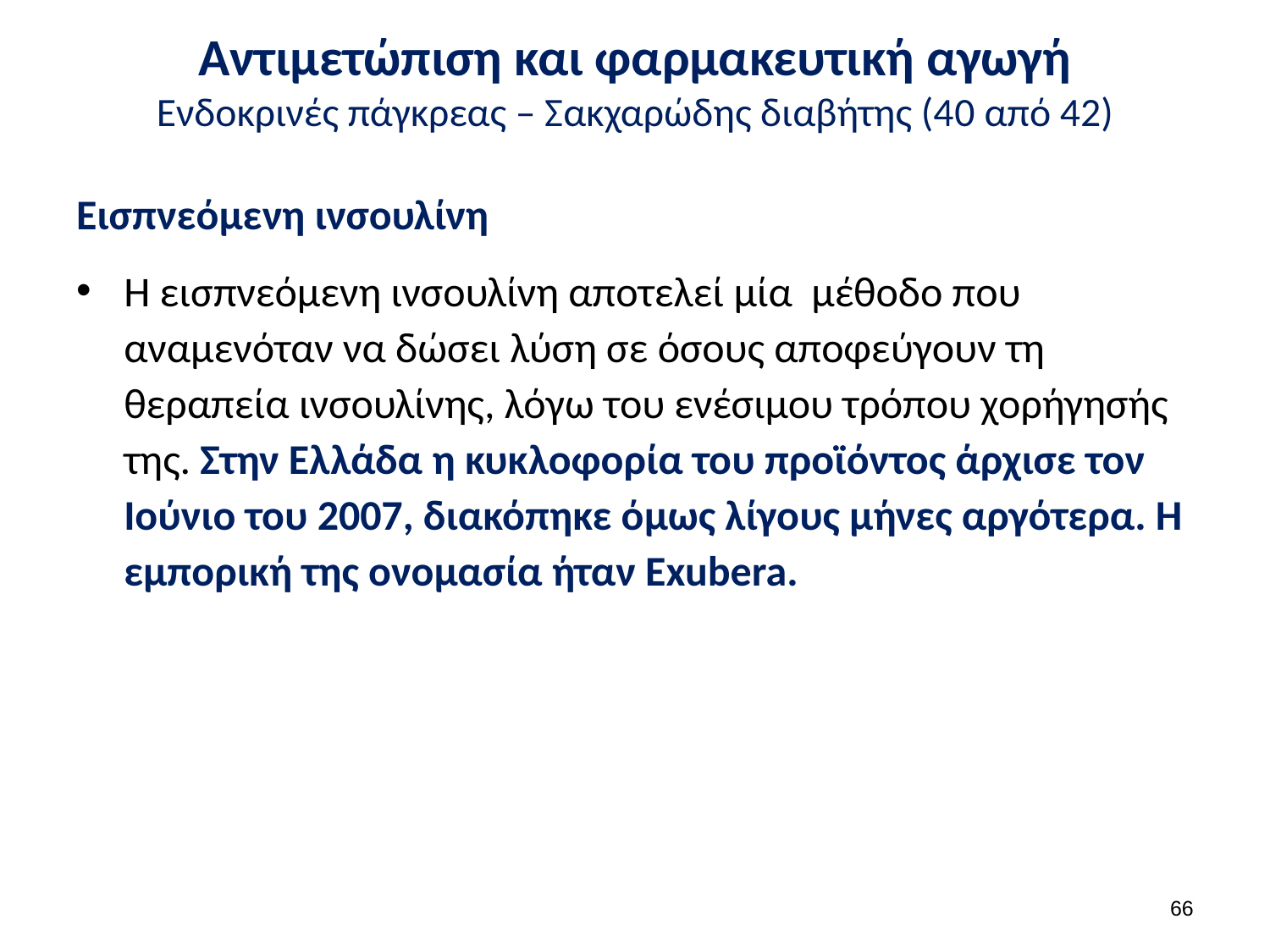

# Αντιμετώπιση και φαρμακευτική αγωγή Ενδοκρινές πάγκρεας – Σακχαρώδης διαβήτης (40 από 42)
Εισπνεόμενη ινσουλίνη
Η εισπνεόμενη ινσουλίνη αποτελεί μία  μέθοδο που αναμενόταν να δώσει λύση σε όσους αποφεύγουν τη θεραπεία ινσουλίνης, λόγω του ενέσιμου τρόπου χορήγησής της. Στην Ελλάδα η κυκλοφορία του προϊόντος άρχισε τον Ιούνιο του 2007, διακόπηκε όμως λίγους μήνες αργότερα. Η εμπορική της ονομασία ήταν Exubera.
66